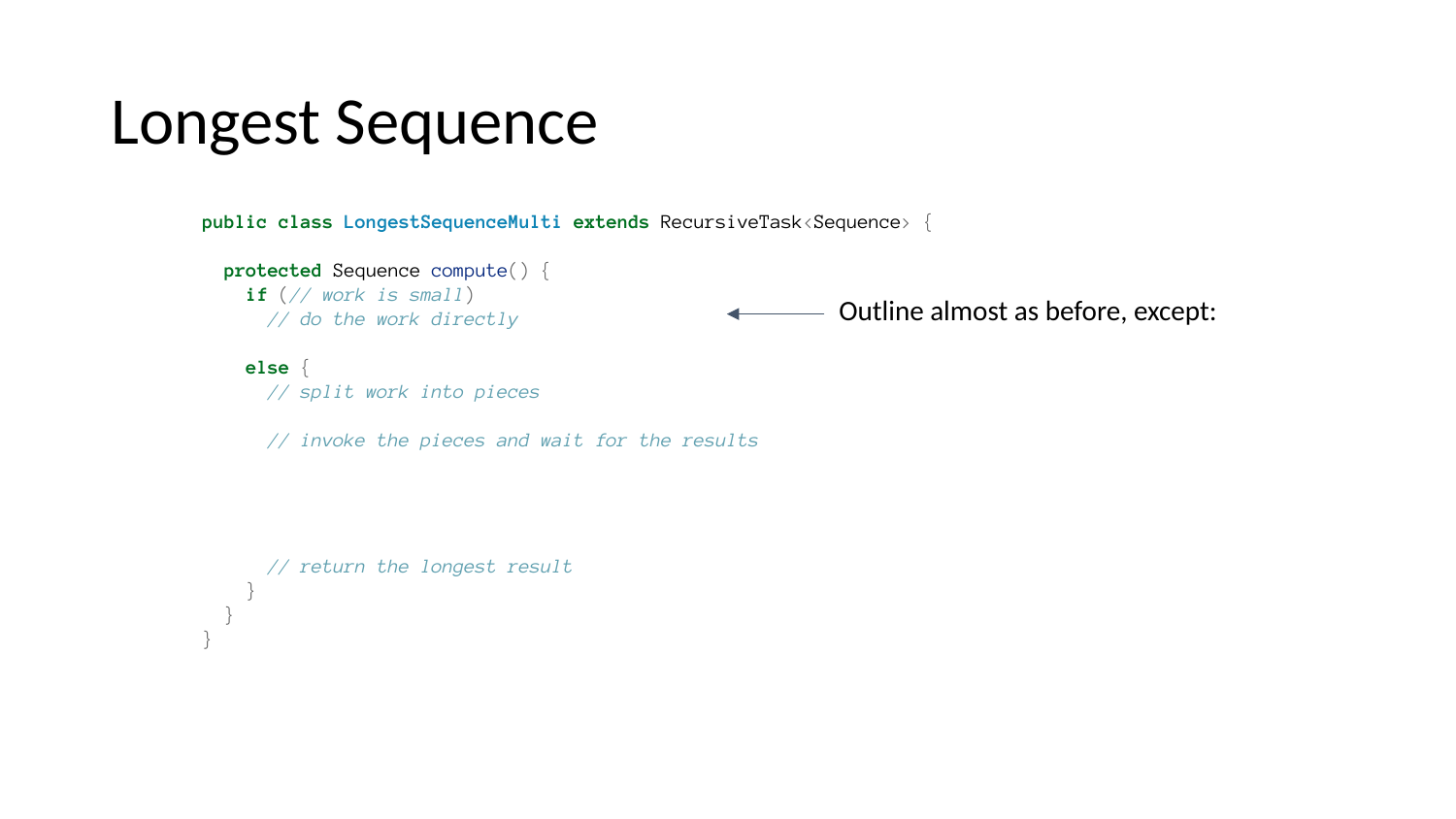

# Longest Sequence
public class LongestSequenceMulti extends RecursiveTask<Sequence> {
  protected Sequence compute() {
    if (// work is small)
      // do the work directly
    else {
      // split work into pieces

      // invoke the pieces and wait for the results

      // return the longest result
    }
  }
}
Outline almost as before, except: